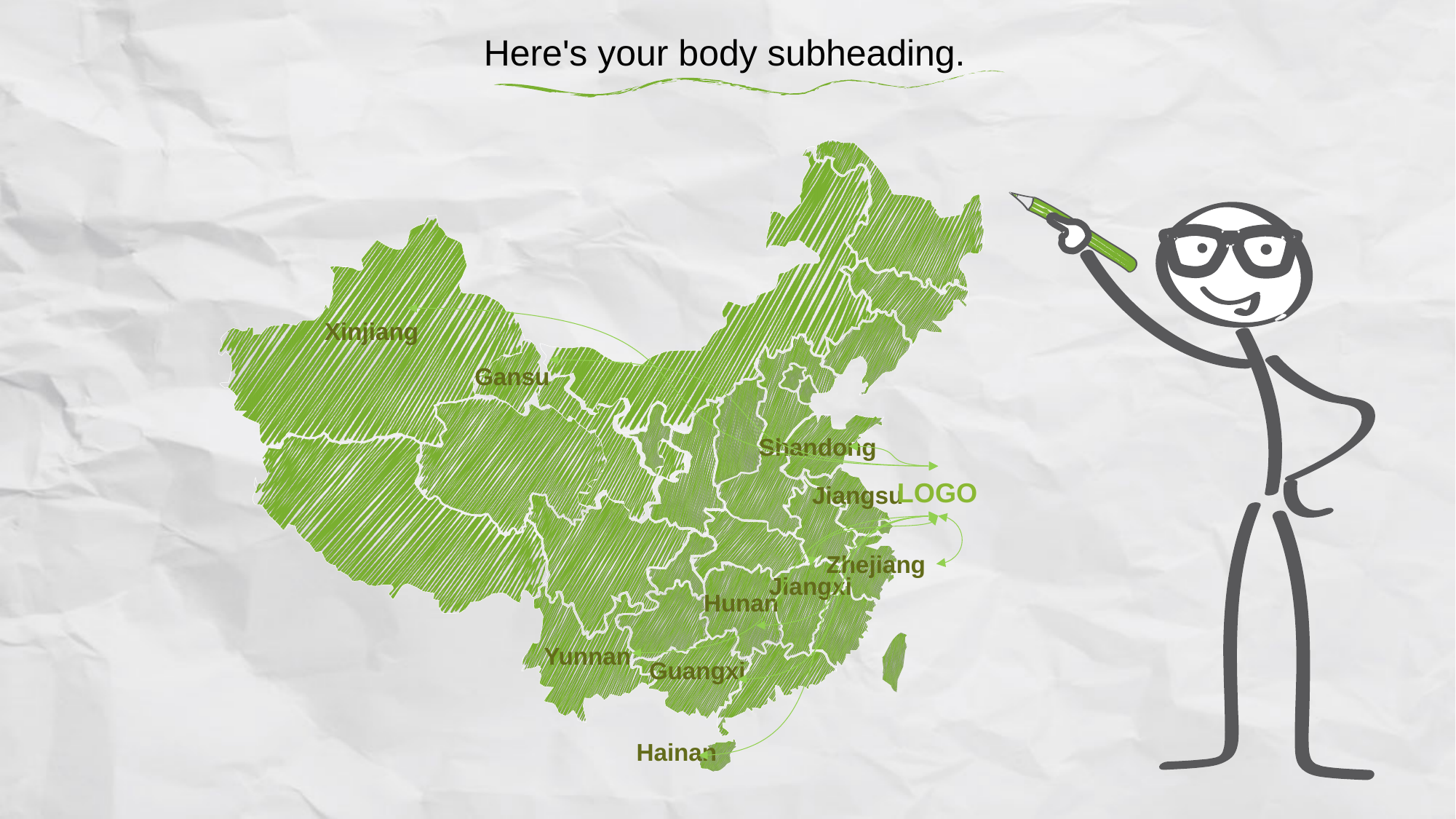

Here's your body subheading.

Xinjiang

Gansu
Shandong
LOGO
Jiangsu
Zhejiang
Jiangxi
Hunan
Yunnan
Guangxi
Hainan